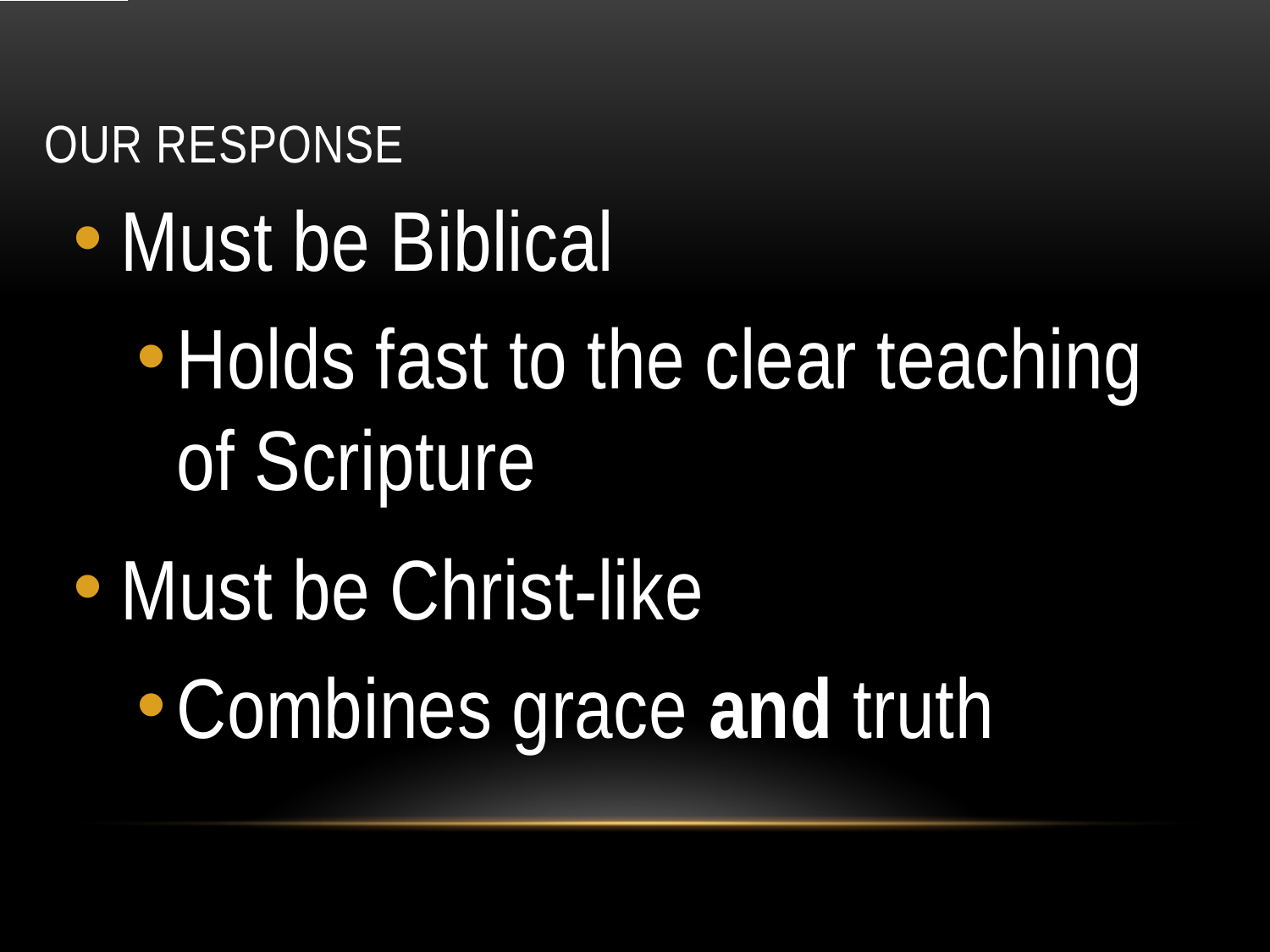

# Our Response
Must be Biblical
Holds fast to the clear teaching of Scripture
Must be Christ-like
Combines grace and truth